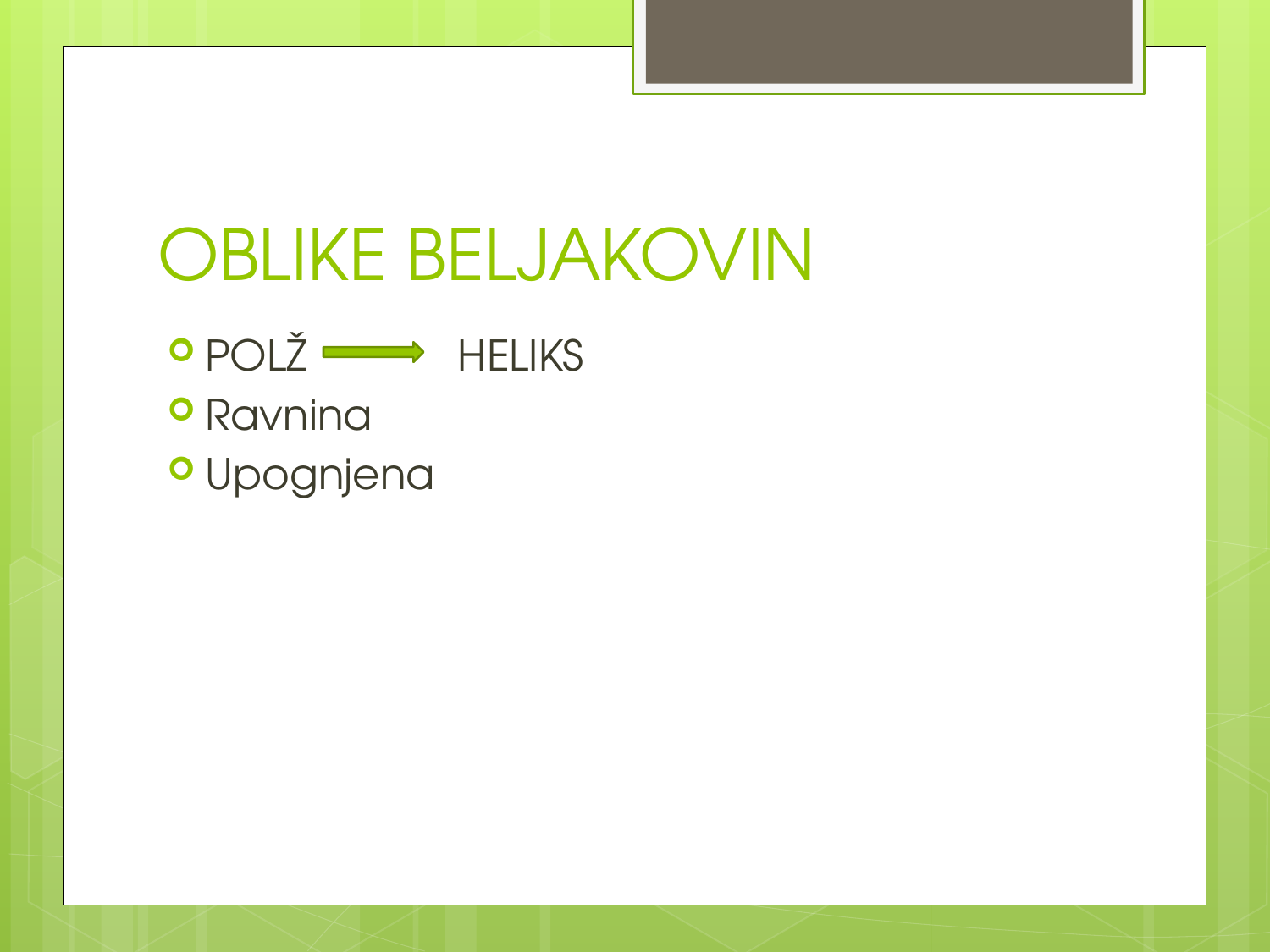

# OBLIKE BELJAKOVIN
POLŽ             HELIKS
Ravnina
Upognjena